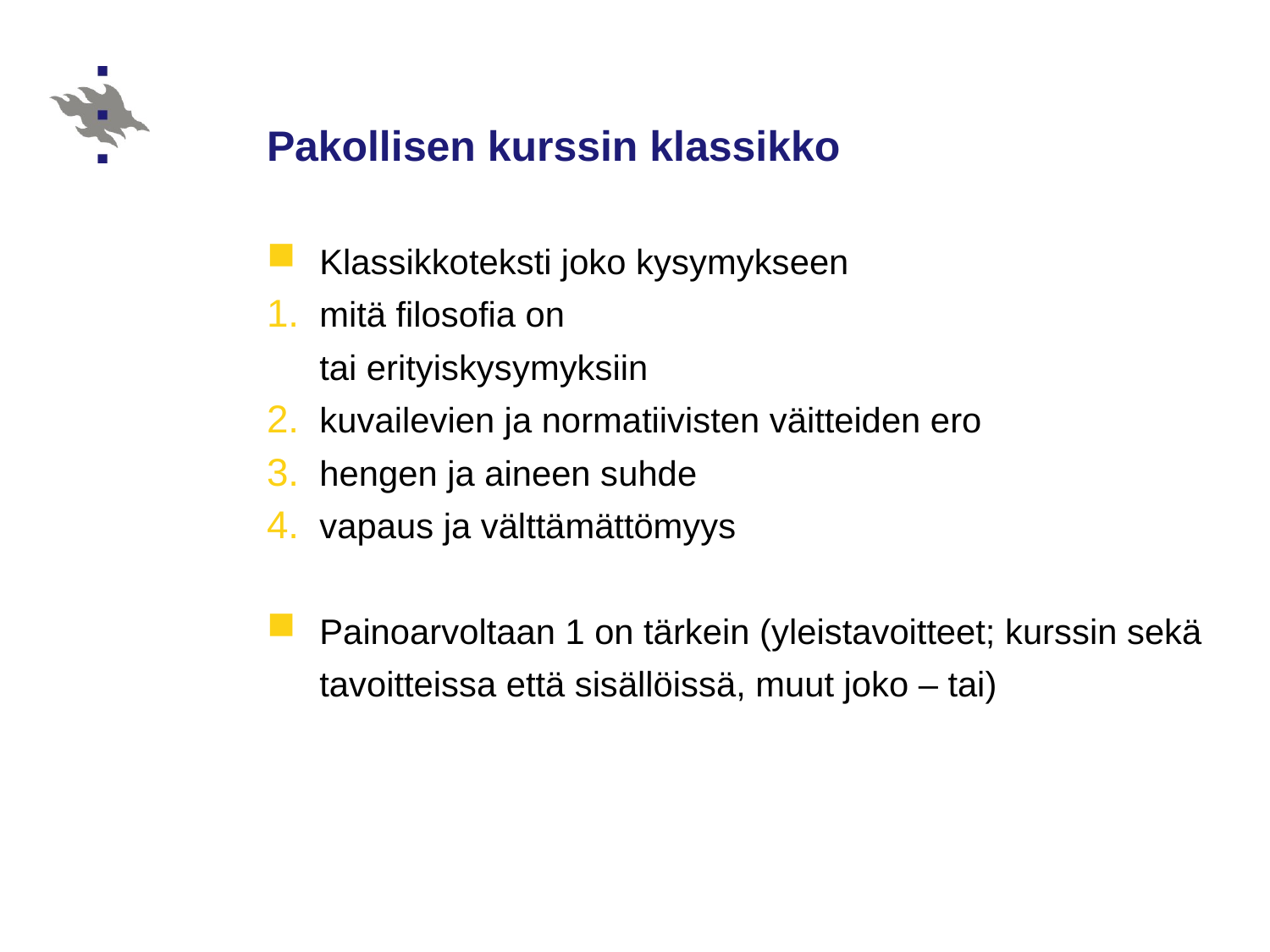

# Pakollisen kurssin klassikko
Klassikkoteksti joko kysymykseen
mitä filosofia on
tai erityiskysymyksiin
kuvailevien ja normatiivisten väitteiden ero
hengen ja aineen suhde
vapaus ja välttämättömyys

Painoarvoltaan 1 on tärkein (yleistavoitteet; kurssin sekä tavoitteissa että sisällöissä, muut joko – tai)